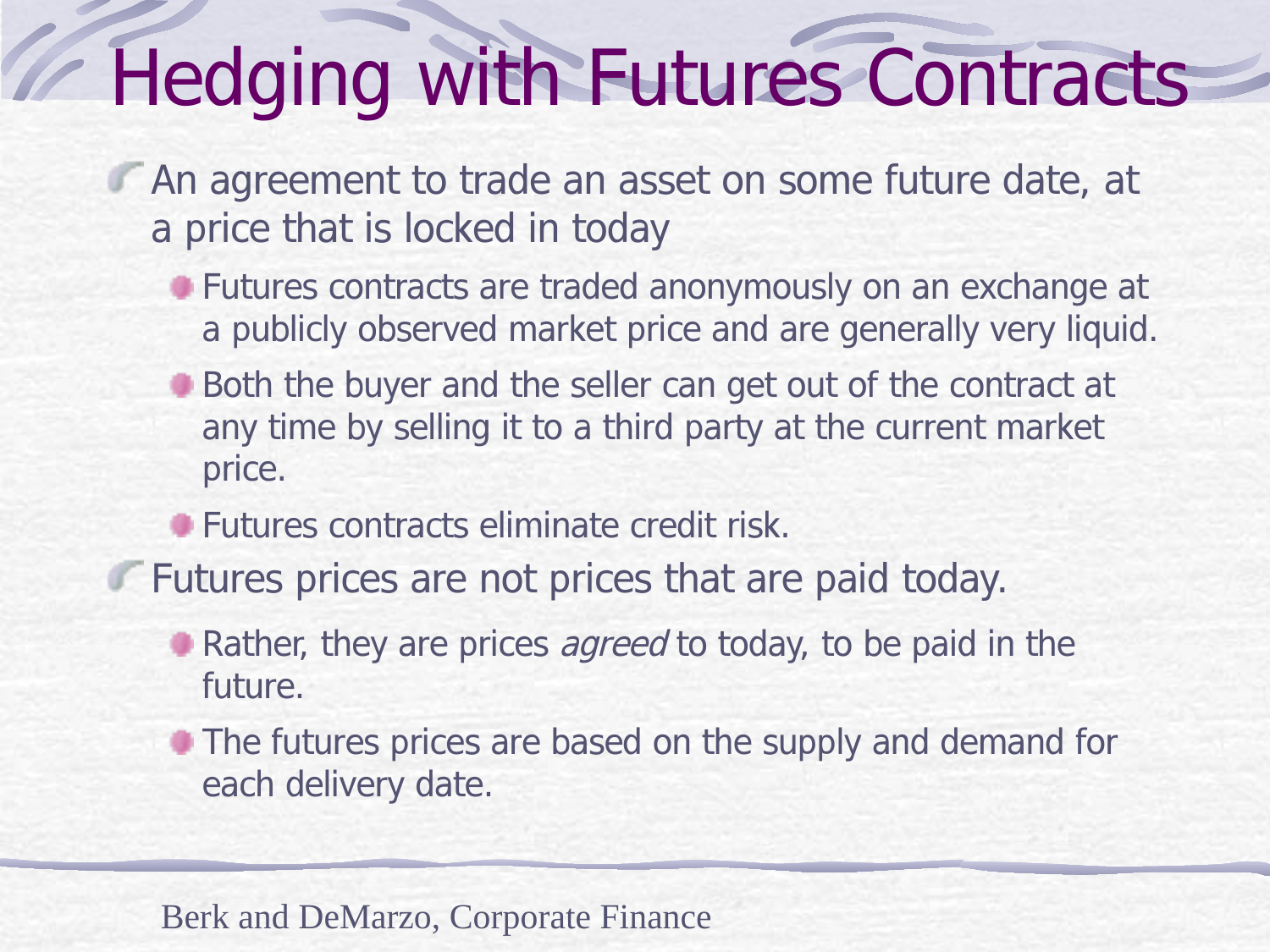

# Hedging with Futures Contracts
An agreement to trade an asset on some future date, at a price that is locked in today
Futures contracts are traded anonymously on an exchange at a publicly observed market price and are generally very liquid.
Both the buyer and the seller can get out of the contract at any time by selling it to a third party at the current market price.
Futures contracts eliminate credit risk.
Futures prices are not prices that are paid today.
Rather, they are prices agreed to today, to be paid in the future.
The futures prices are based on the supply and demand for each delivery date.

Berk and DeMarzo, Corporate Finance